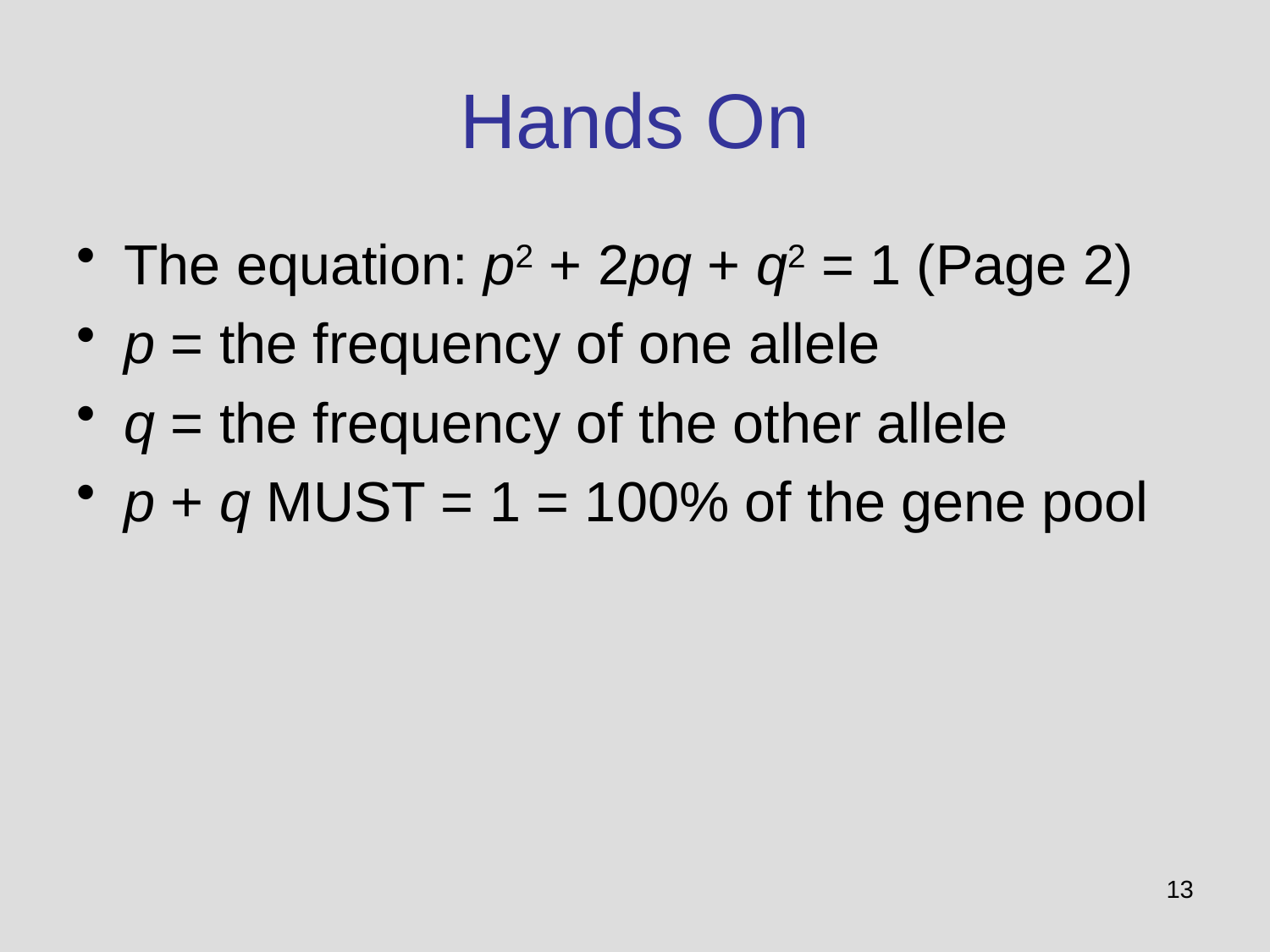

# Hands On
The equation: p2 + 2pq + q2 = 1 (Page 2)
p = the frequency of one allele
q = the frequency of the other allele
p + q MUST = 1 = 100% of the gene pool

13